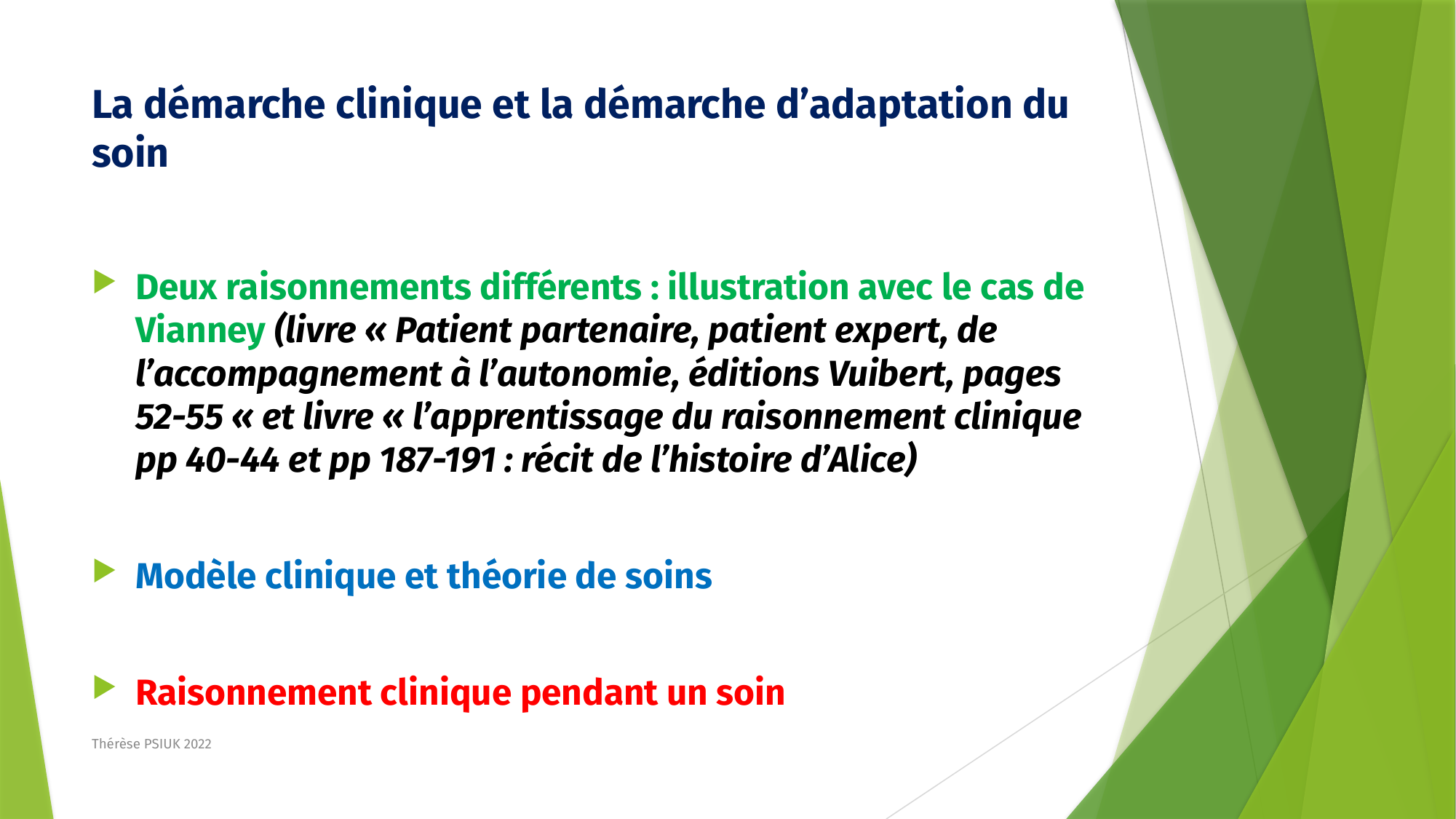

# La démarche clinique et la démarche d’adaptation du soin
Deux raisonnements différents : illustration avec le cas de Vianney (livre « Patient partenaire, patient expert, de l’accompagnement à l’autonomie, éditions Vuibert, pages 52-55 « et livre « l’apprentissage du raisonnement clinique  pp 40-44 et pp 187-191 : récit de l’histoire d’Alice)

Modèle clinique et théorie de soins

Raisonnement clinique pendant un soin

Thérèse PSIUK 2022